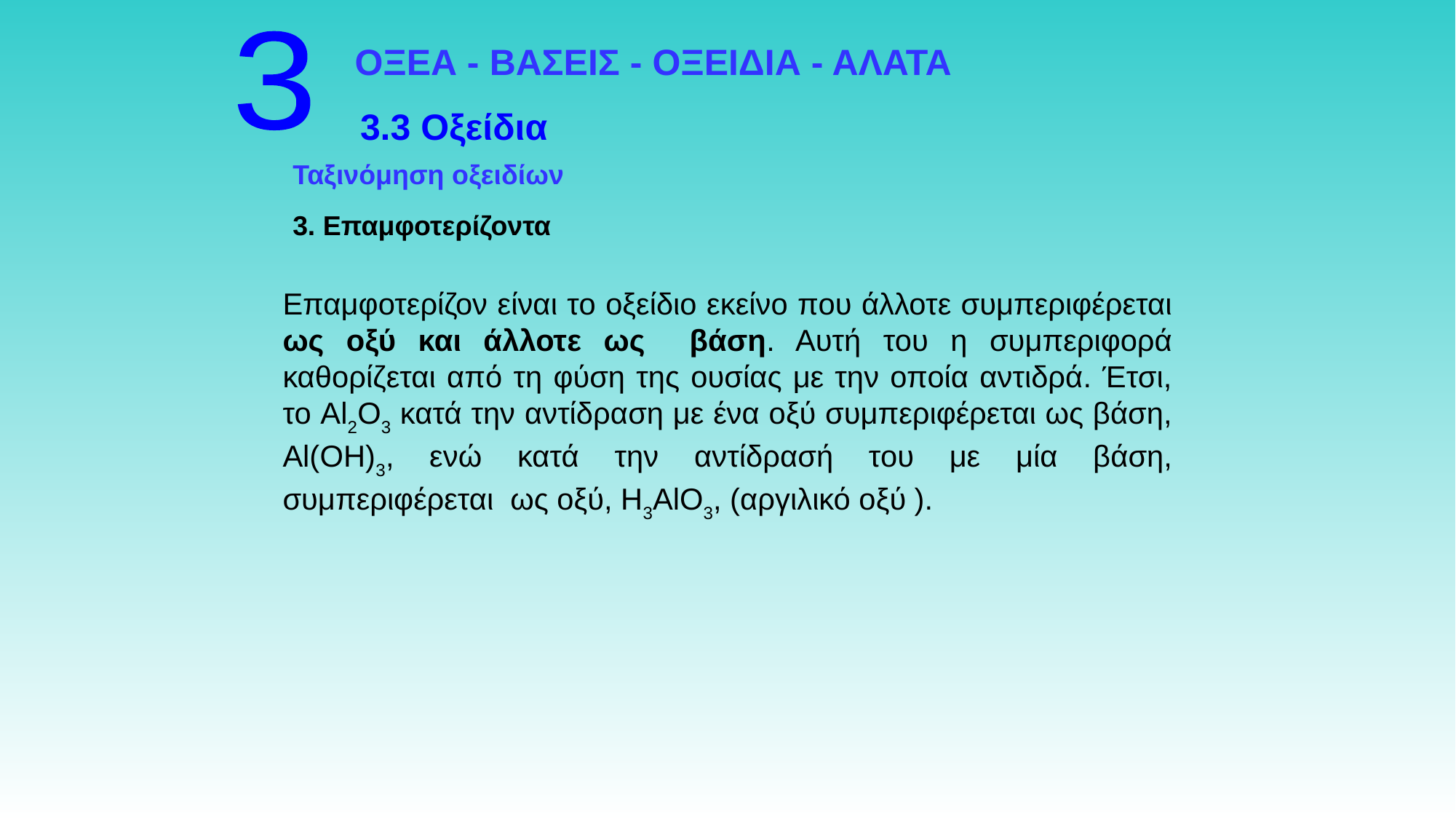

3
ΟΞΕΑ - ΒΑΣΕΙΣ - ΟΞΕΙΔΙΑ - ΑΛΑΤΑ
3.3 Οξείδια
Ταξινόμηση οξειδίων
3. Επαμφοτερίζοντα
Επαμφοτερίζον είναι το οξείδιο εκείνο που άλλοτε συμπεριφέρεται ως οξύ και άλλοτε ως  βάση. Αυτή του η συμπεριφορά καθορίζεται από τη φύση της ουσίας με την οποία αντιδρά. Έτσι, το Al2O3 κατά την αντίδραση με ένα οξύ συμπεριφέρεται ως βάση, Al(OH)3, ενώ κατά την αντίδρασή του με μία βάση, συμπεριφέρεται  ως οξύ, H3AlO3, (αργιλικό οξύ ).